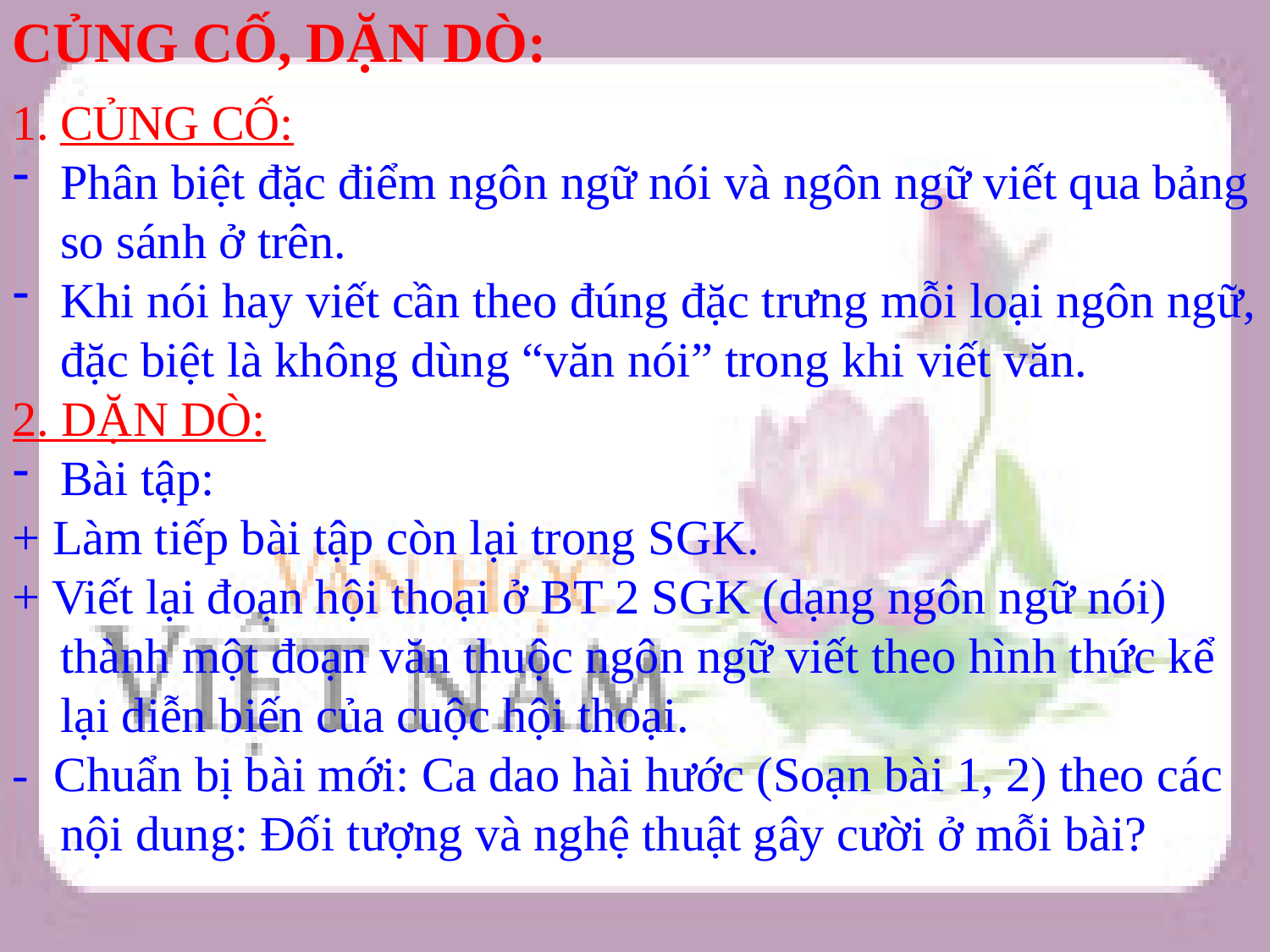

CỦNG CỐ, DẶN DÒ:

CỦNG CỐ:
Phân biệt đặc điểm ngôn ngữ nói và ngôn ngữ viết qua bảng so sánh ở trên.
Khi nói hay viết cần theo đúng đặc trưng mỗi loại ngôn ngữ, đặc biệt là không dùng “văn nói” trong khi viết văn.
2. DẶN DÒ:
Bài tập:
+ Làm tiếp bài tập còn lại trong SGK.
+ Viết lại đoạn hội thoại ở BT 2 SGK (dạng ngôn ngữ nói) thành một đoạn văn thuộc ngôn ngữ viết theo hình thức kể lại diễn biến của cuộc hội thoại.
-  Chuẩn bị bài mới: Ca dao hài hước (Soạn bài 1, 2) theo các nội dung: Đối tượng và nghệ thuật gây cười ở mỗi bài?